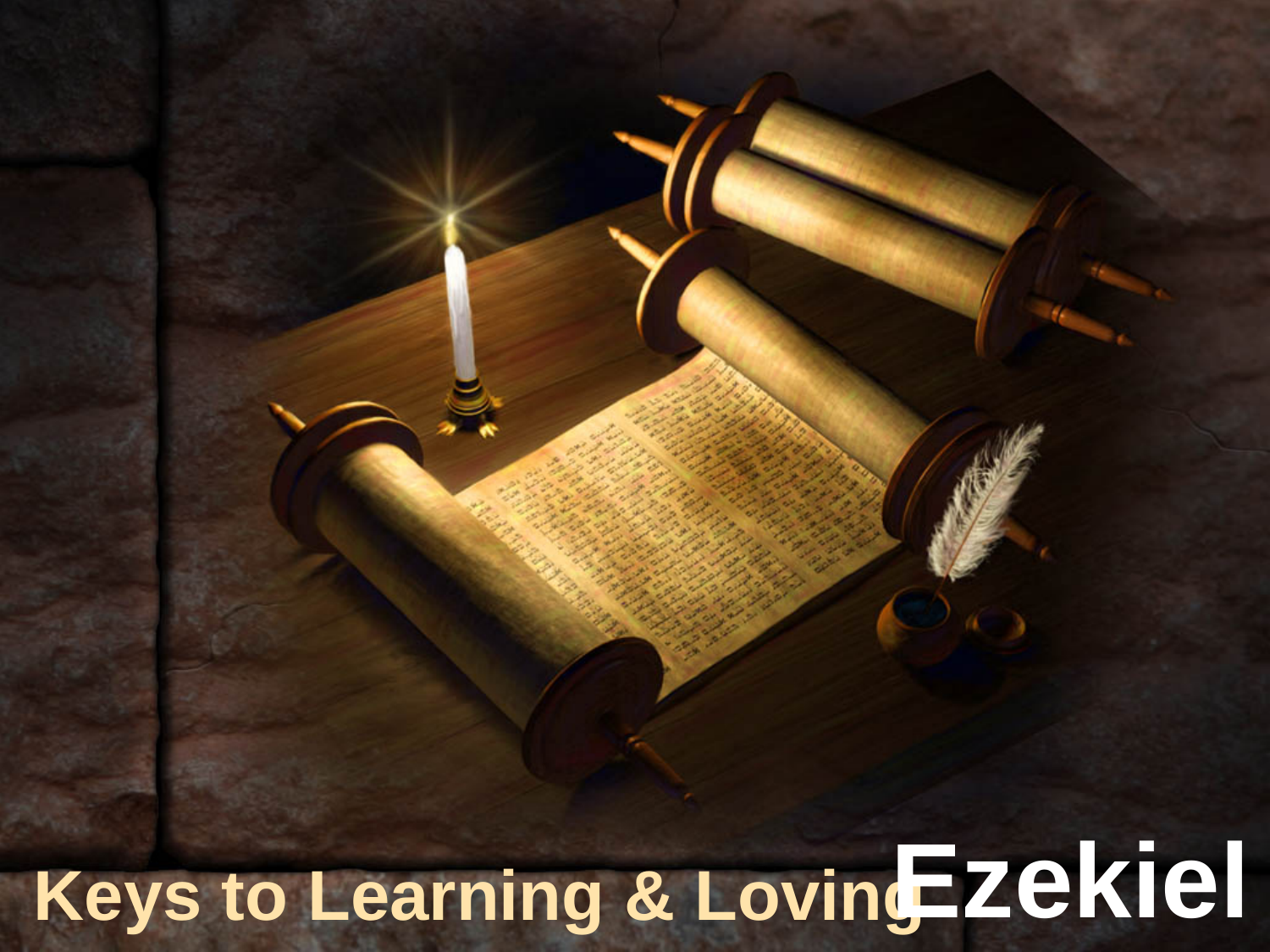

Ezekiel
# Keys to Learning & Loving